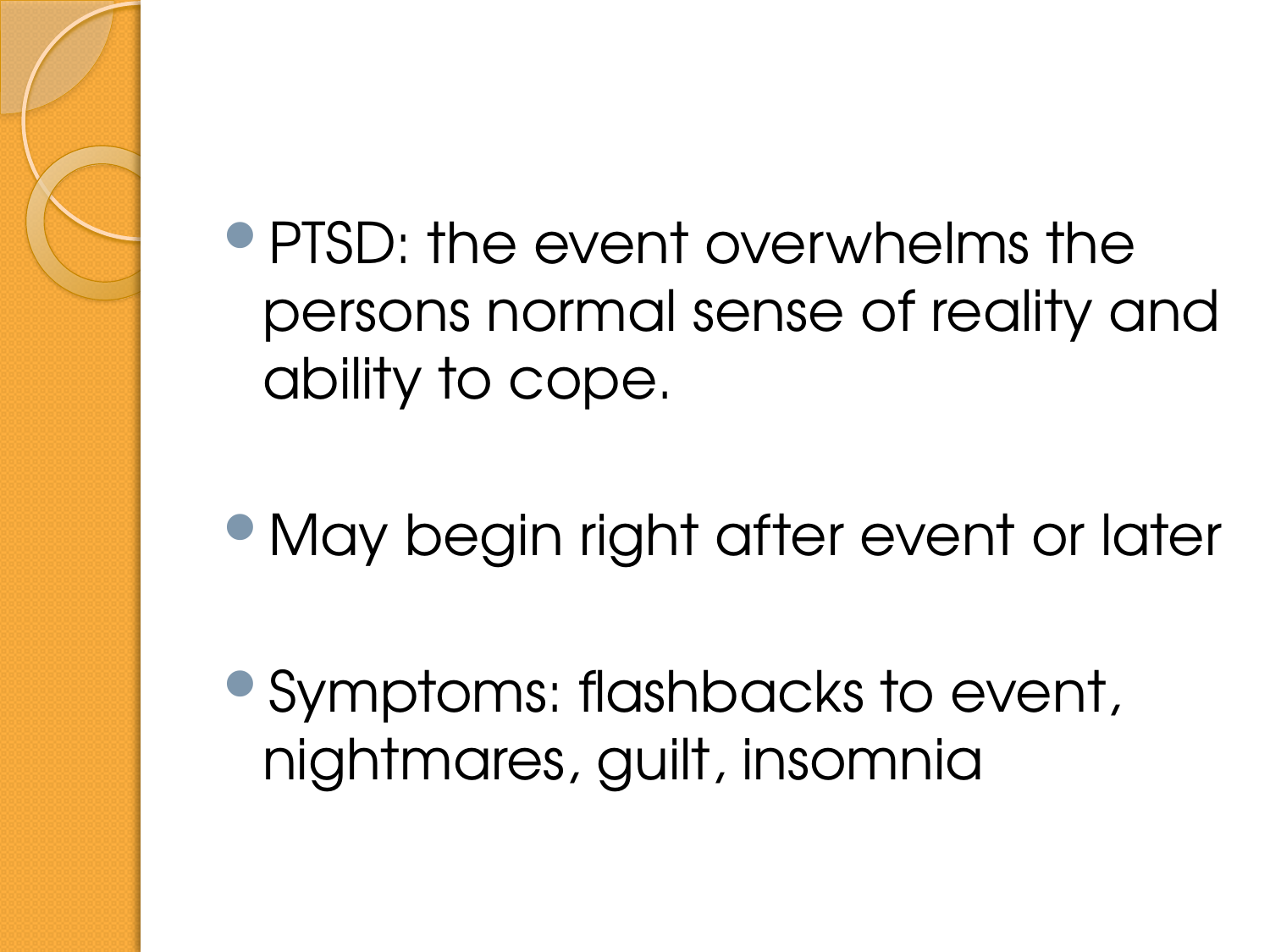

#
PTSD: the event overwhelms the persons normal sense of reality and ability to cope.

May begin right after event or later

Symptoms: flashbacks to event, nightmares, guilt, insomnia